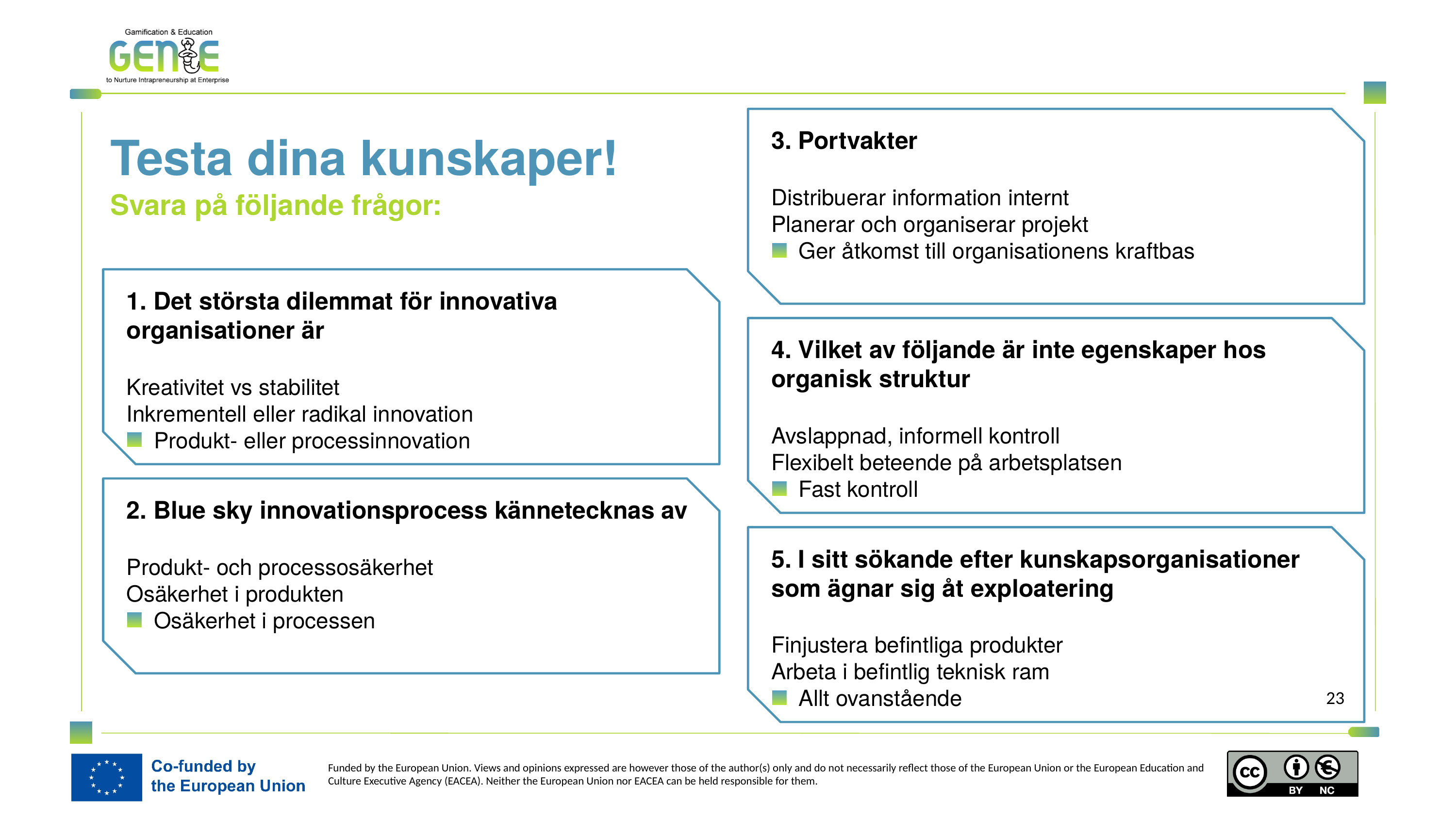

3. Portvakter

Distribuerar information internt
Planerar och organiserar projekt
Ger åtkomst till organisationens kraftbas
Testa dina kunskaper!

Svara på följande frågor:

1. Det största dilemmat för innovativa organisationer är

Kreativitet vs stabilitet
Inkrementell eller radikal innovation
Produkt- eller processinnovation
4. Vilket av följande är inte egenskaper hos organisk struktur

Avslappnad, informell kontroll
Flexibelt beteende på arbetsplatsen
Fast kontroll
2. Blue sky innovationsprocess kännetecknas av

Produkt- och processosäkerhet
Osäkerhet i produkten
Osäkerhet i processen
5. I sitt sökande efter kunskapsorganisationer som ägnar sig åt exploatering

Finjustera befintliga produkter
Arbeta i befintlig teknisk ram
Allt ovanstående